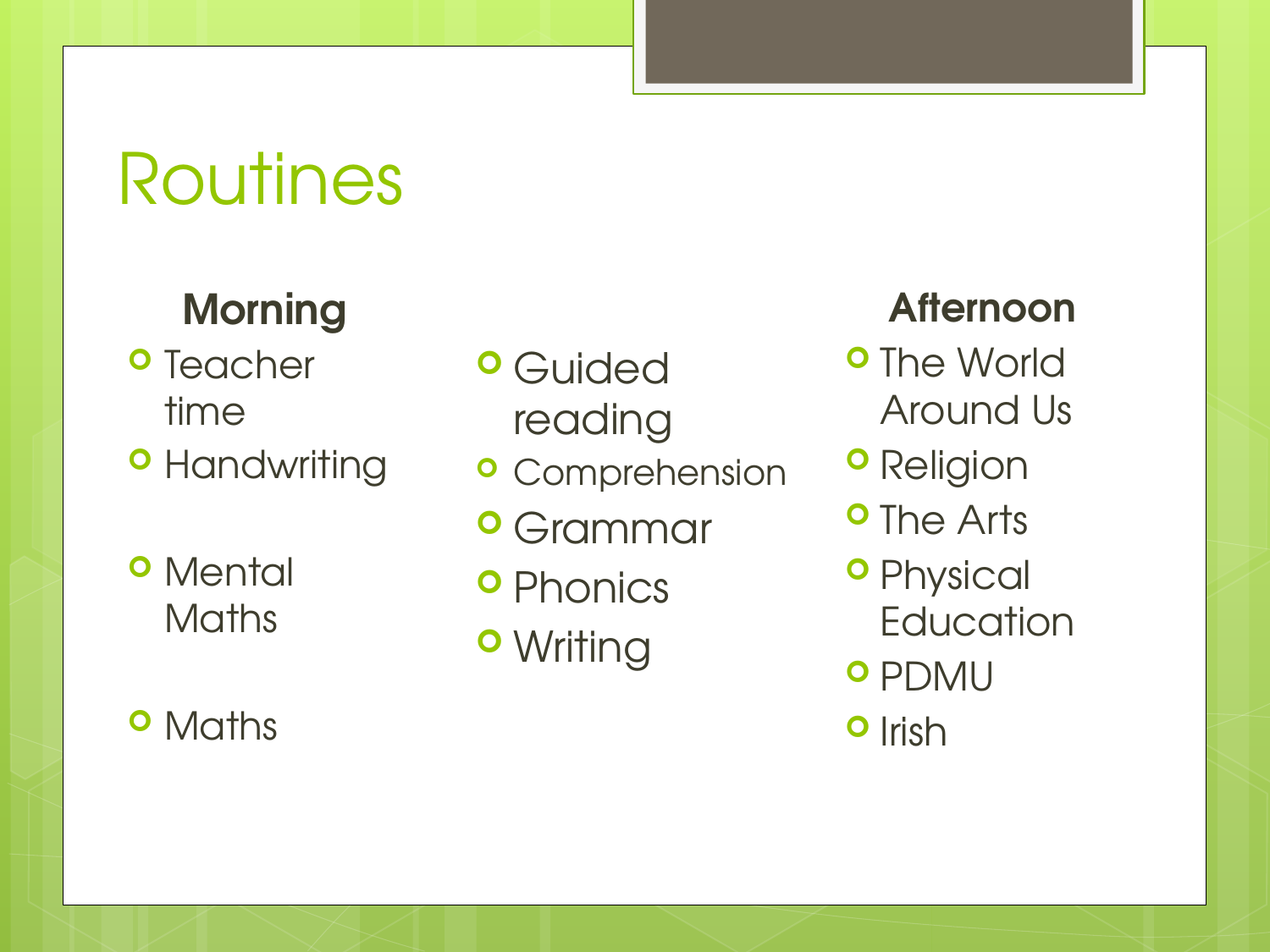

# Routines

Guided reading
Comprehension
Grammar
Phonics
Writing
Afternoon
The World Around Us
Religion
The Arts
Physical Education
PDMU
Irish
Morning
Teacher time
Handwriting

Mental Maths

Maths